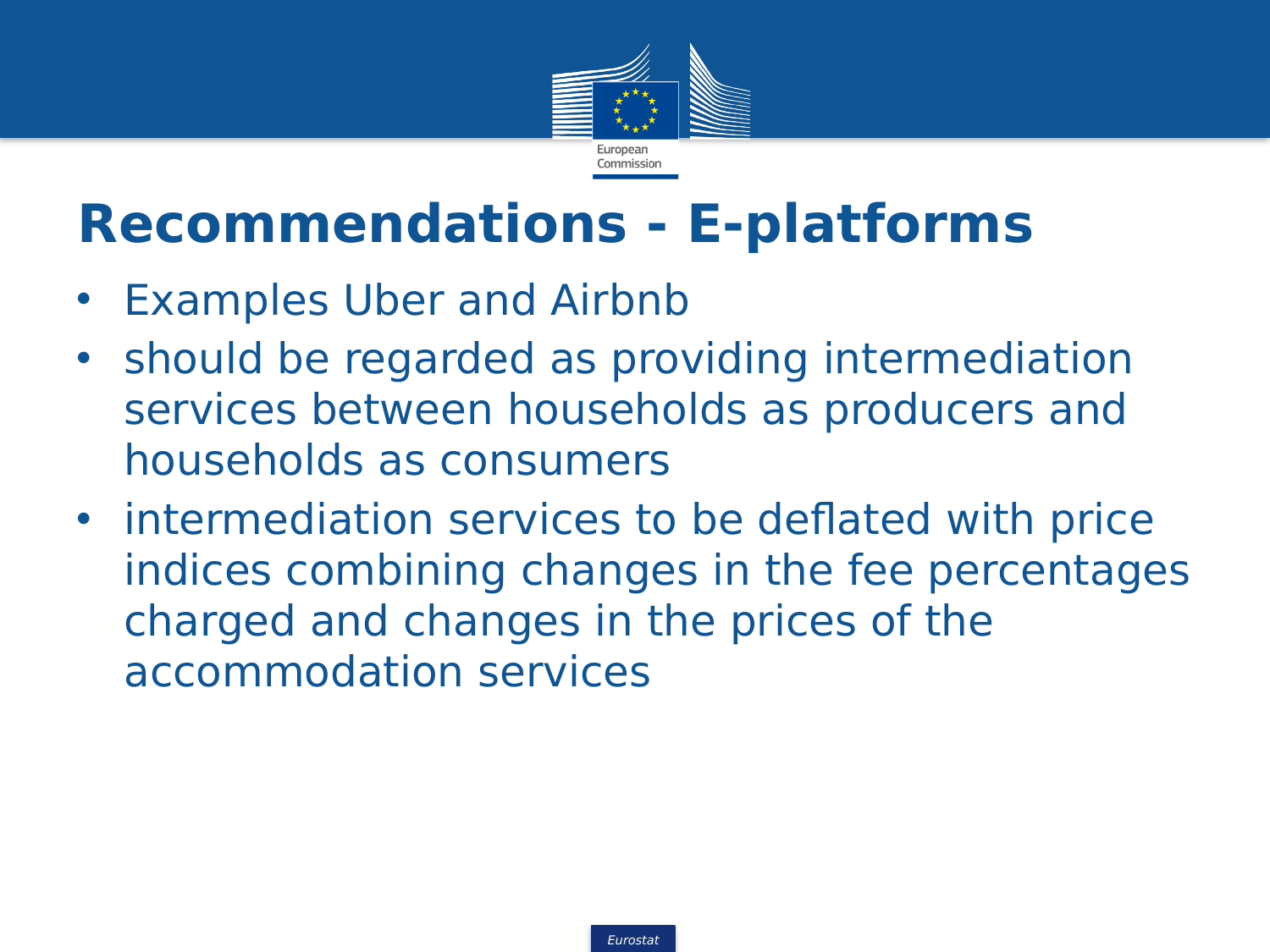

# Recommendations - E-platforms
Examples Uber and Airbnb
should be regarded as providing intermediation services between households as producers and households as consumers
intermediation services to be deflated with price indices combining changes in the fee percentages charged and changes in the prices of the accommodation services